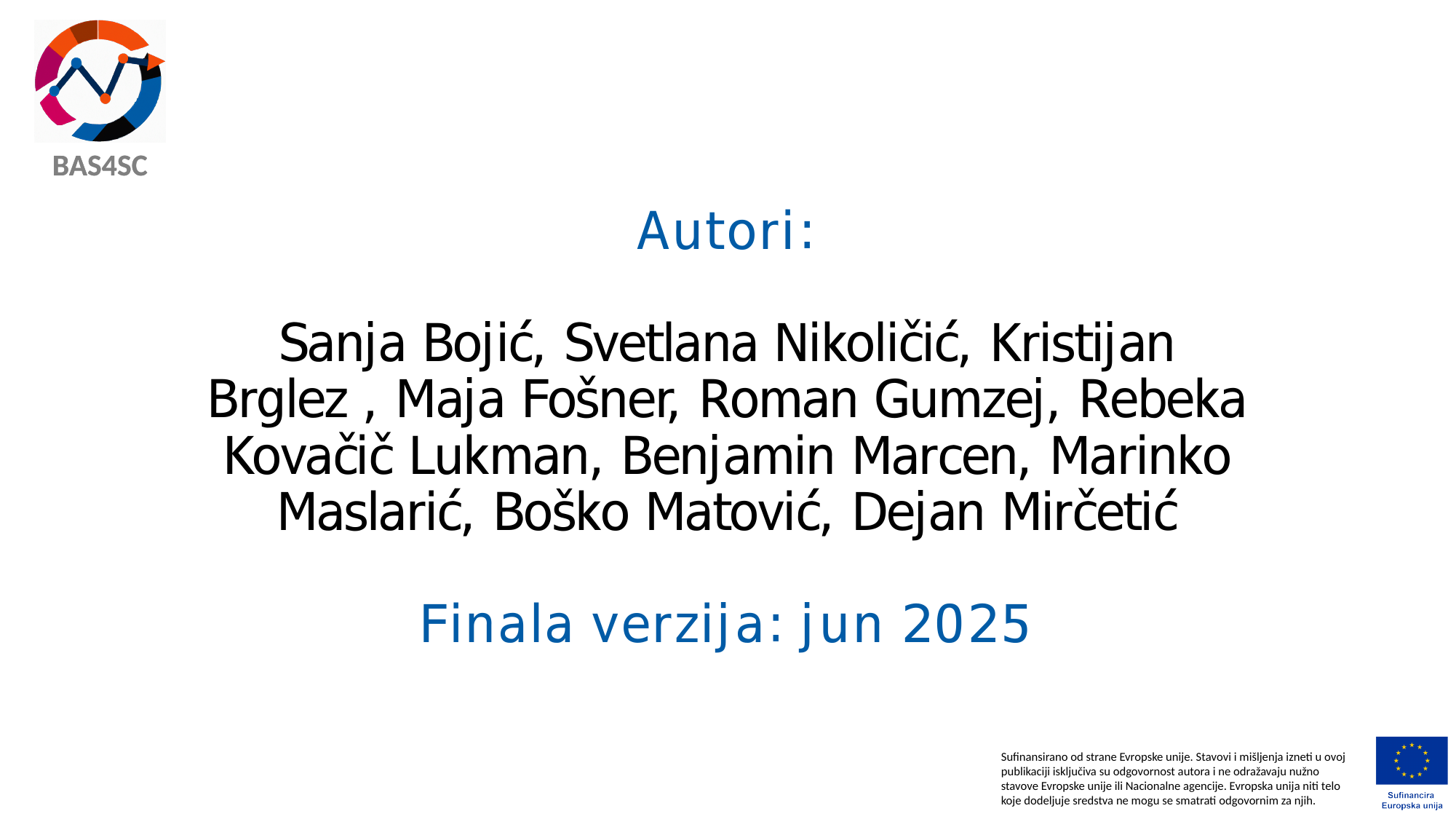

# Autori: Sanja Bojić, Svetlana Nikoličić, Kristijan Brglez , Maja Fošner, Roman Gumzej, Rebeka Kovačič Lukman, Benjamin Marcen, Marinko Maslarić, Boško Matović, Dejan Mirčetić Finala verzija: jun 2025